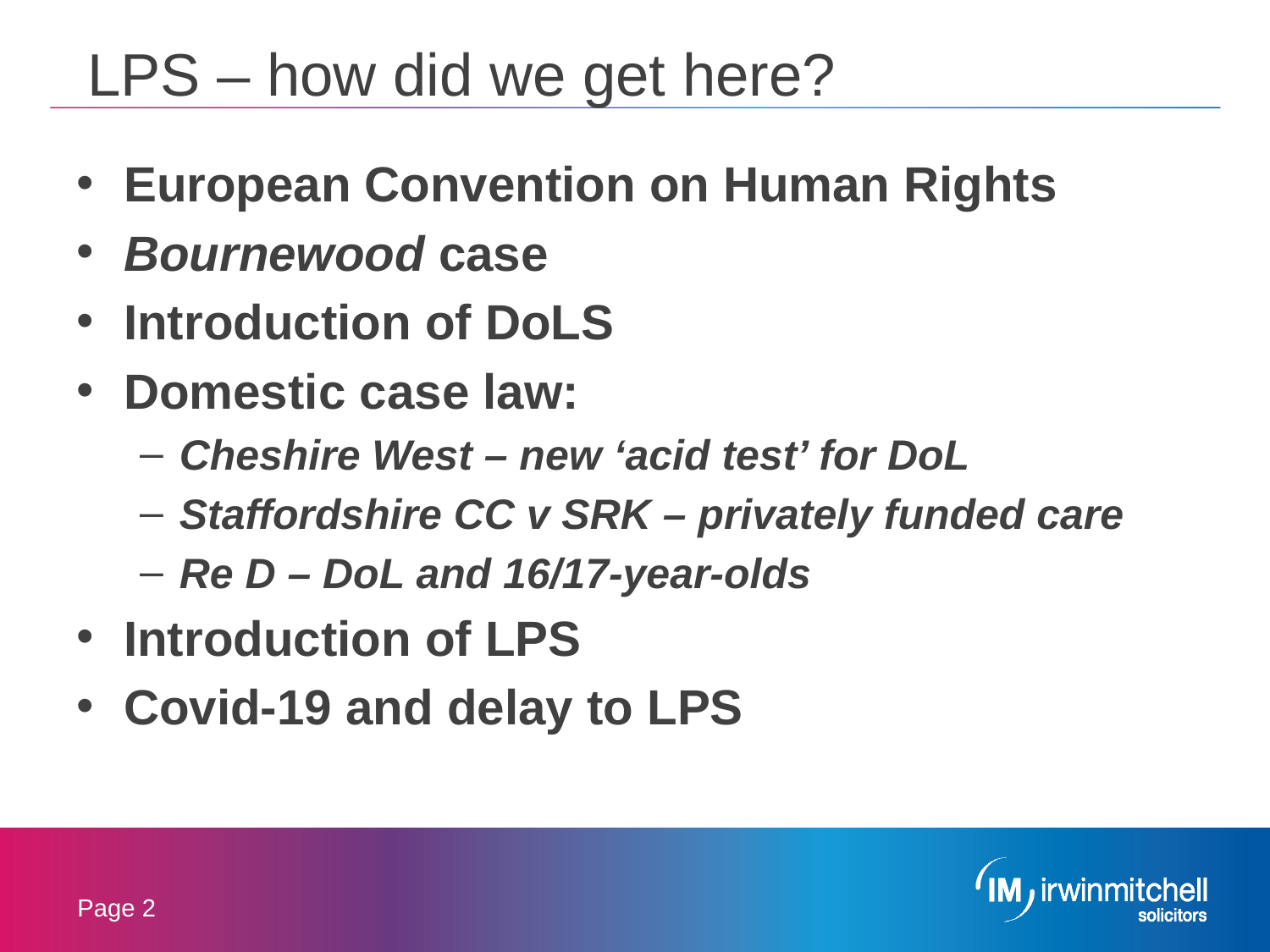

# LPS – how did we get here?
European Convention on Human Rights
Bournewood case
Introduction of DoLS
Domestic case law:
Cheshire West – new ‘acid test’ for DoL
Staffordshire CC v SRK – privately funded care
Re D – DoL and 16/17-year-olds
Introduction of LPS
Covid-19 and delay to LPS